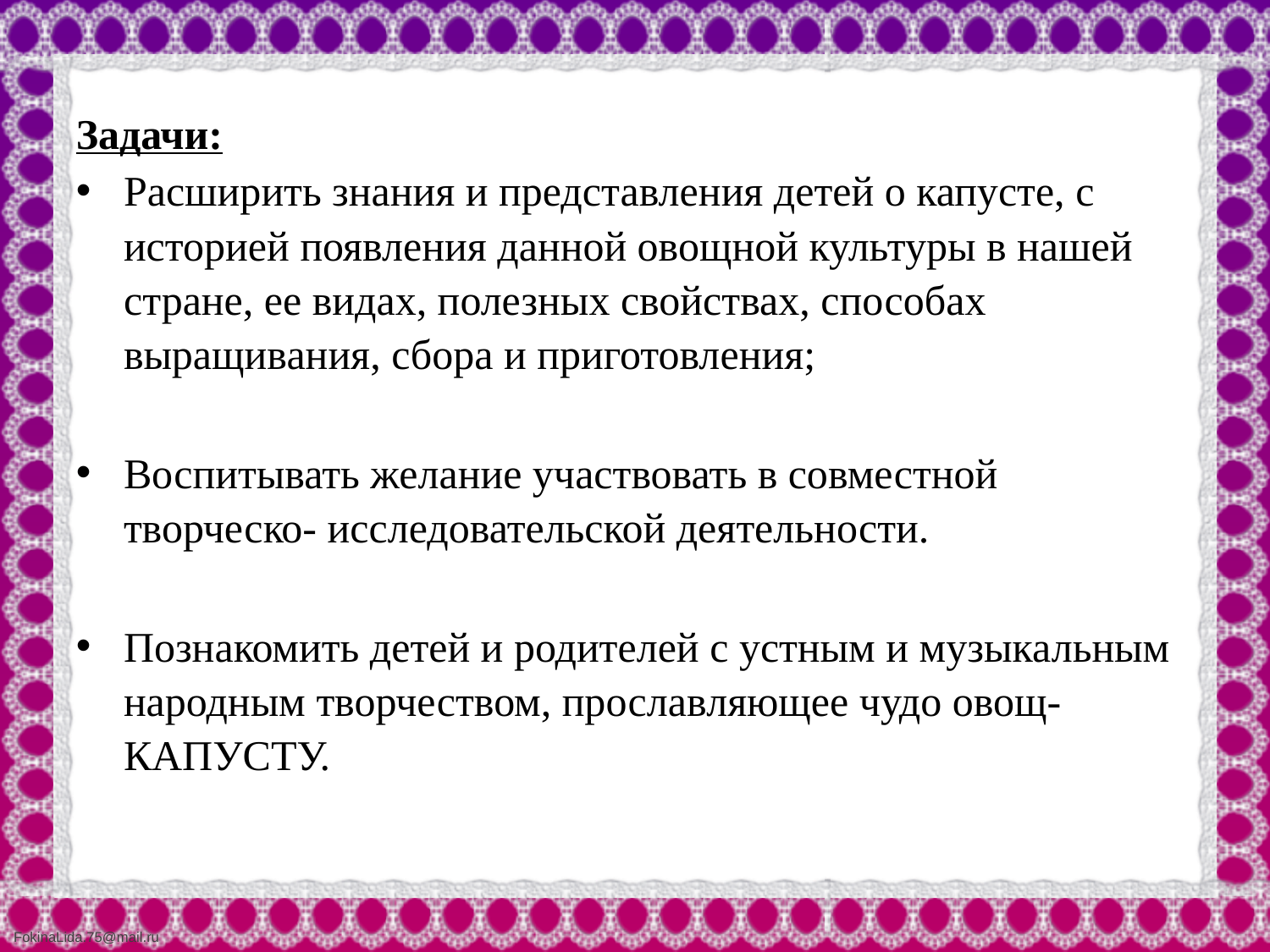

#

Задачи:
Расширить знания и представления детей о капусте, с историей появления данной овощной культуры в нашей стране, ее видах, полезных свойствах, способах выращивания, сбора и приготовления;

Воспитывать желание участвовать в совместной творческо- исследовательской деятельности.

Познакомить детей и родителей с устным и музыкальным народным творчеством, прославляющее чудо овощ- КАПУСТУ.